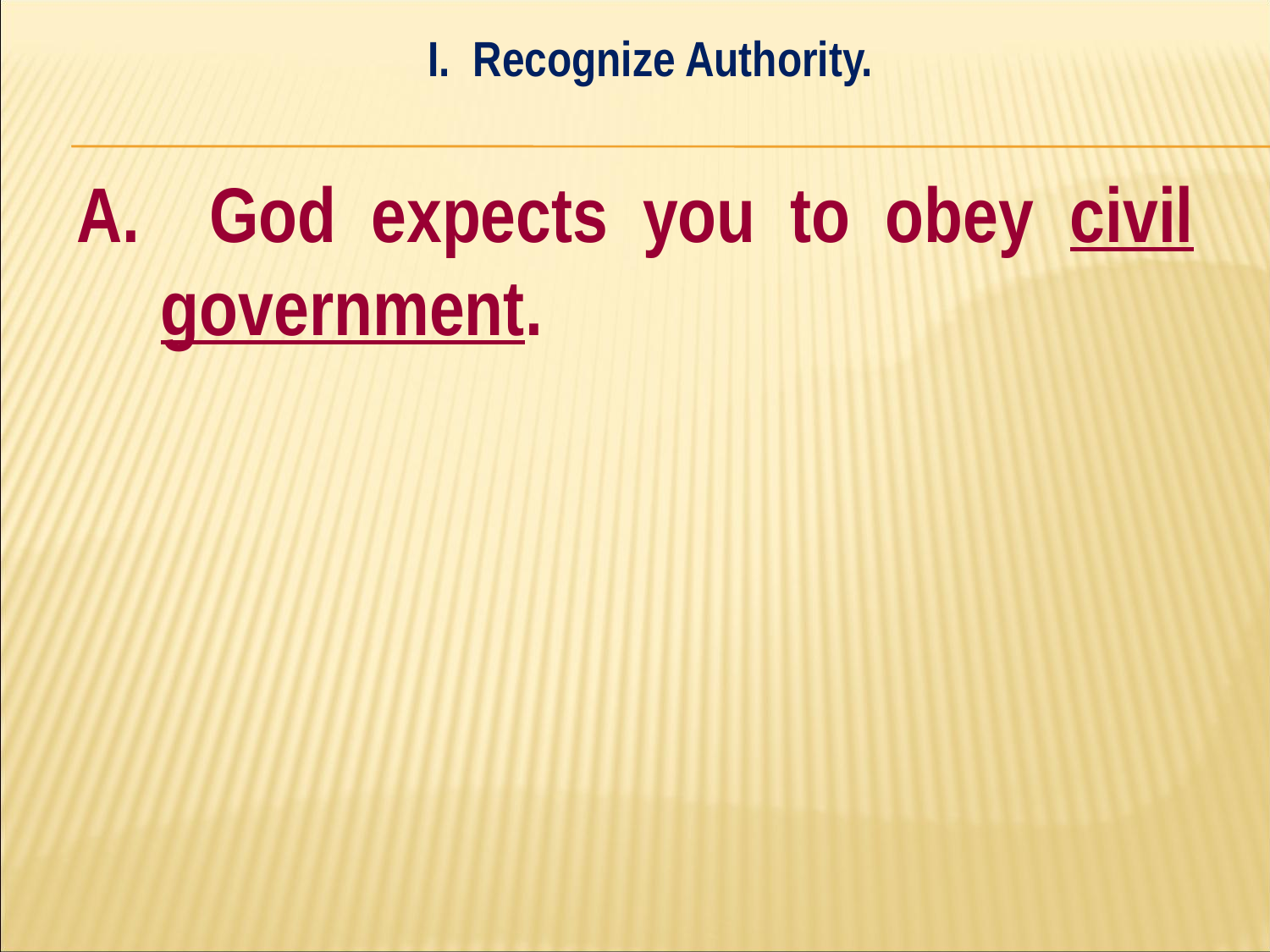

I.  Recognize Authority.
#
A.  God expects you to obey civil government.